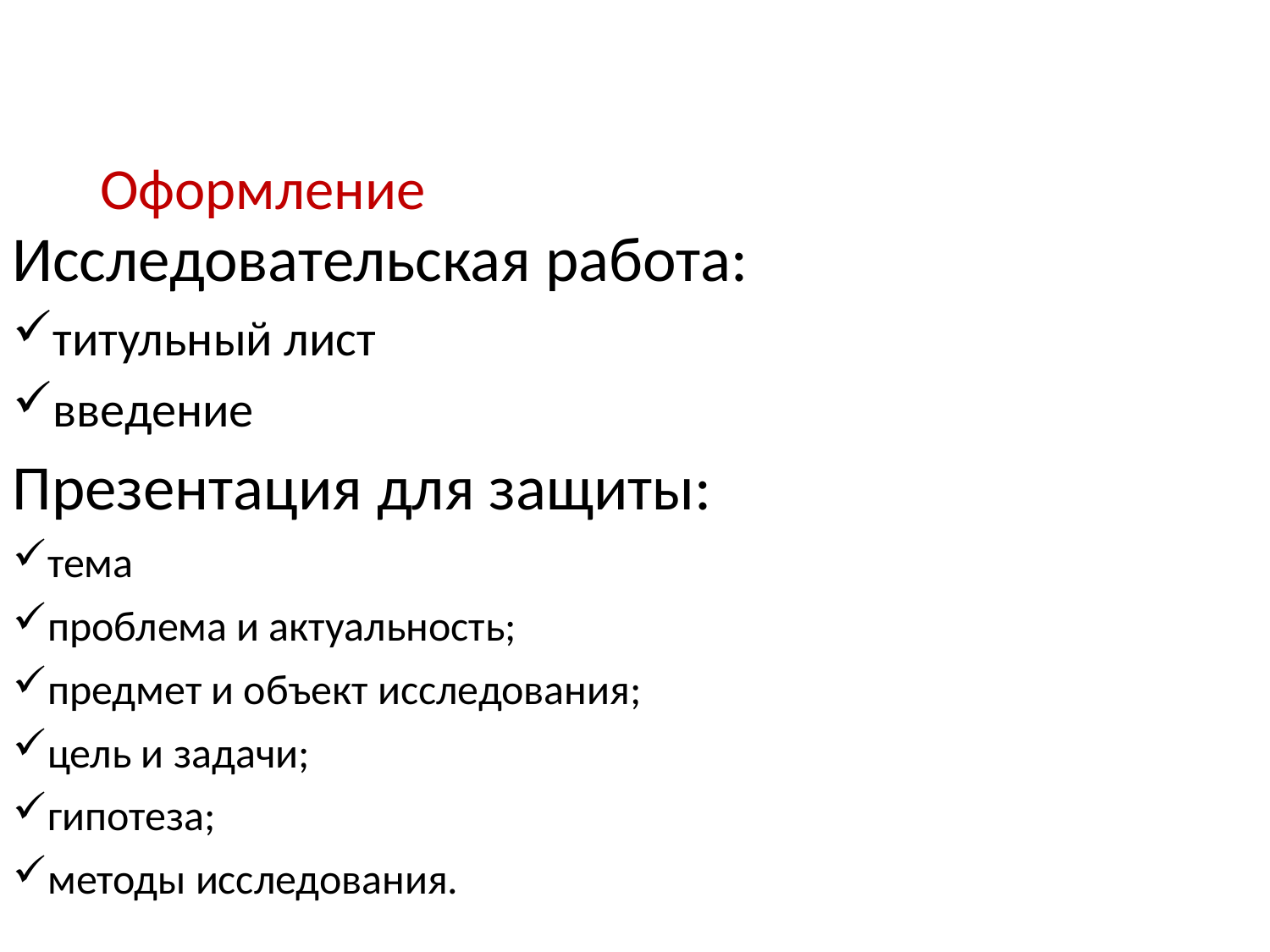

# Оформление
Исследовательская работа:
титульный лист
введение
Презентация для защиты:
тема
проблема и актуальность;
предмет и объект исследования;
цель и задачи;
гипотеза;
методы исследования.